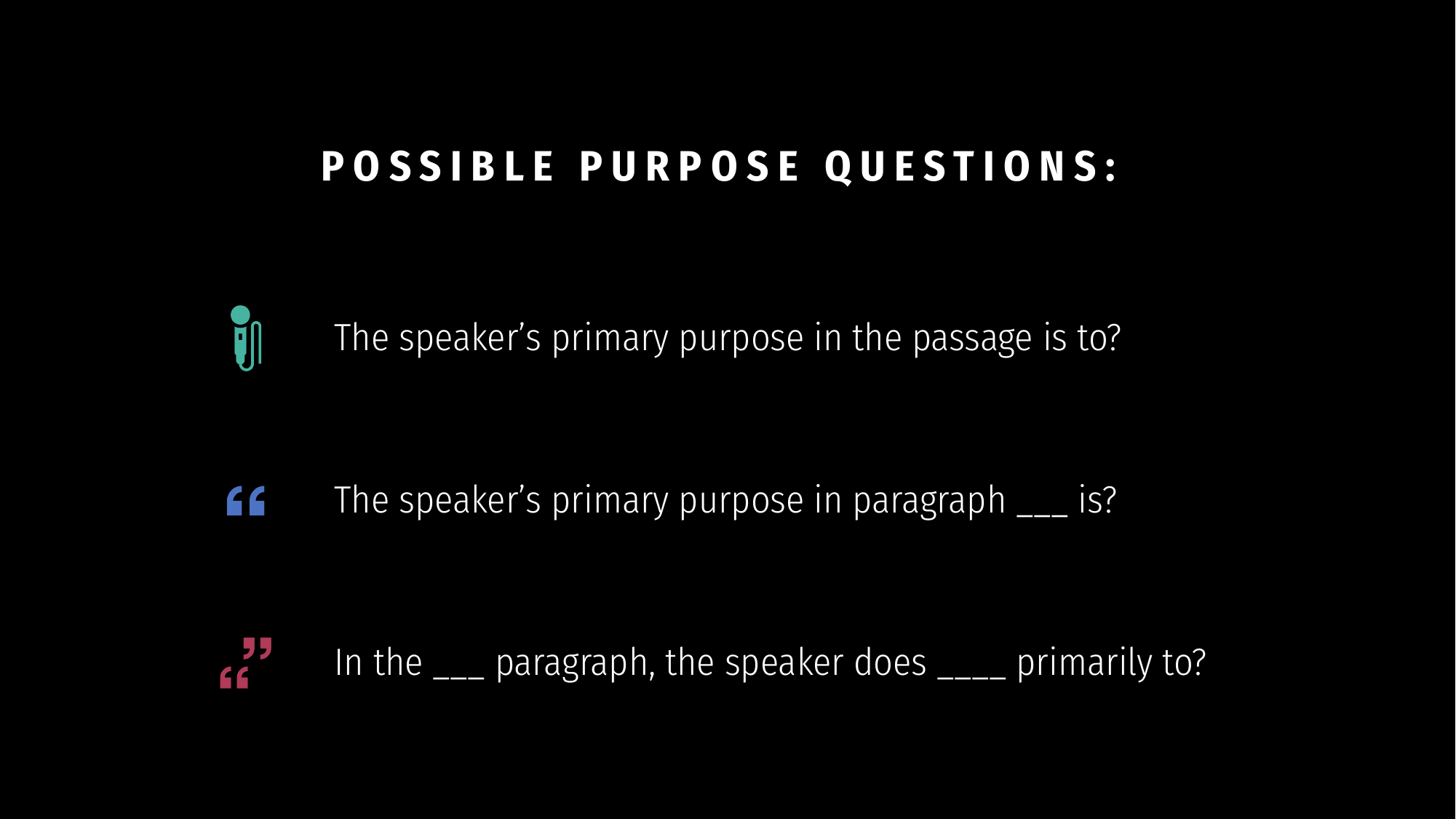

# POSSIBLE PURPOSE QUESTIONS:
The speaker’s primary purpose in the passage is to?
The speaker’s primary purpose in paragraph ___ is?
In the ___ paragraph, the speaker does ____ primarily to?